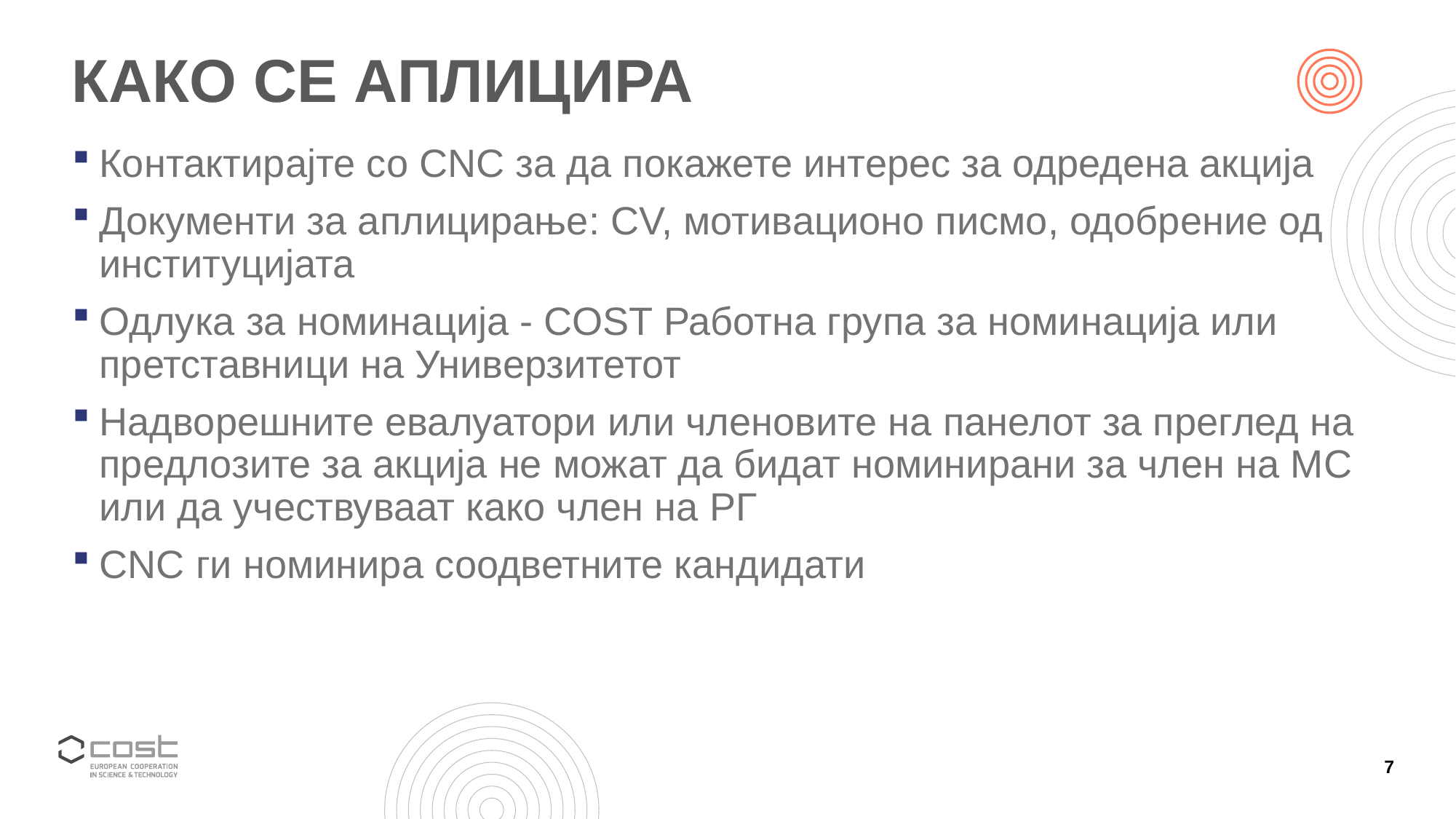

# КАКО СЕ АПЛИЦИРА
Контактирајте со CNC за да покажете интерес за одредена акција
Документи за аплицирање: CV, мотивационо писмо, одобрение од институцијата
Одлука за номинација - COST Работна група за номинација или претставници на Универзитетот
Надворешните евалуатори или членовите на панелот за преглед на предлозите за акција не можат да бидат номинирани за член на МС или да учествуваат како член на РГ
CNC ги номинира соодветните кандидати

7